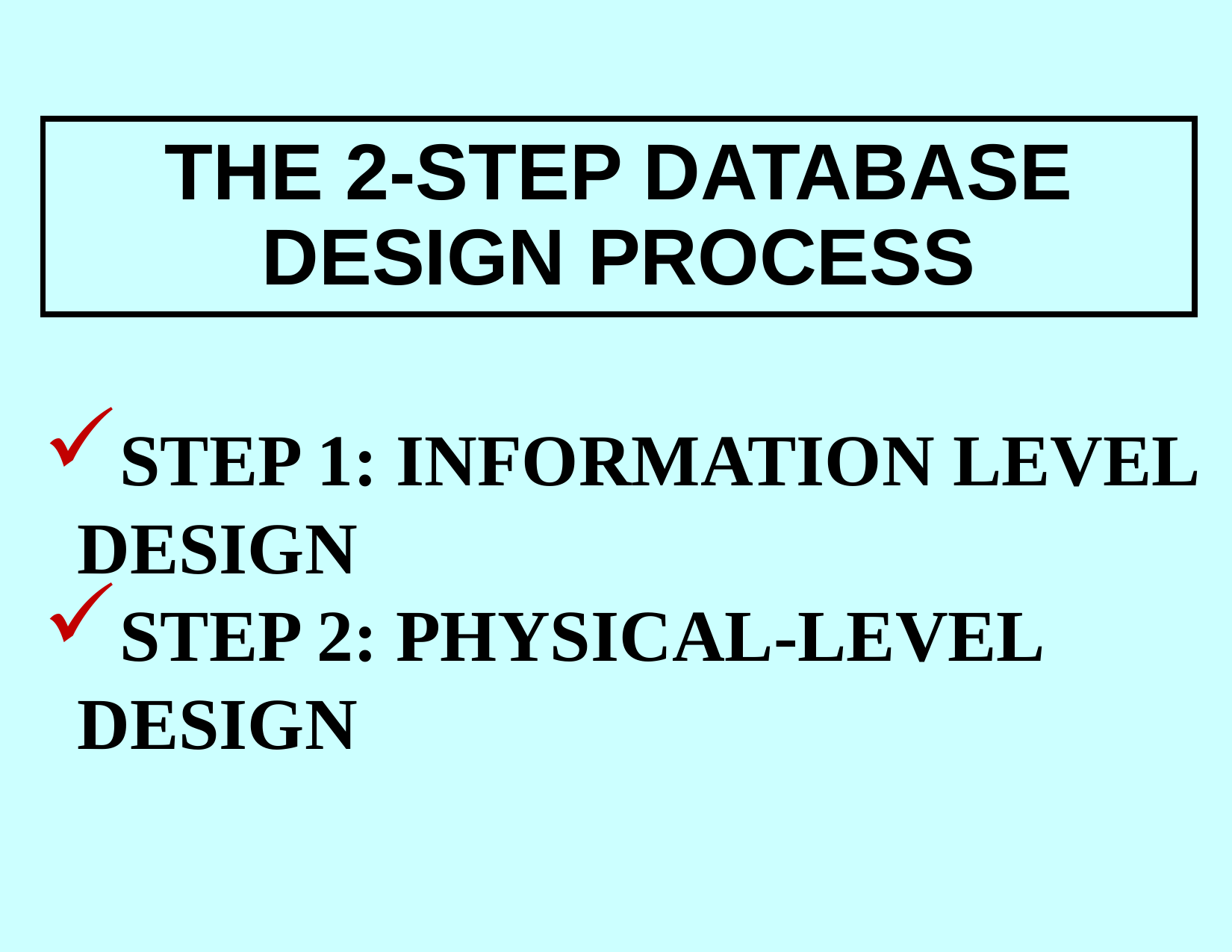

THE 2-STEP DATABASE DESIGN PROCESS
STEP 1: INFORMATION LEVEL DESIGN
STEP 2: PHYSICAL-LEVEL DESIGN